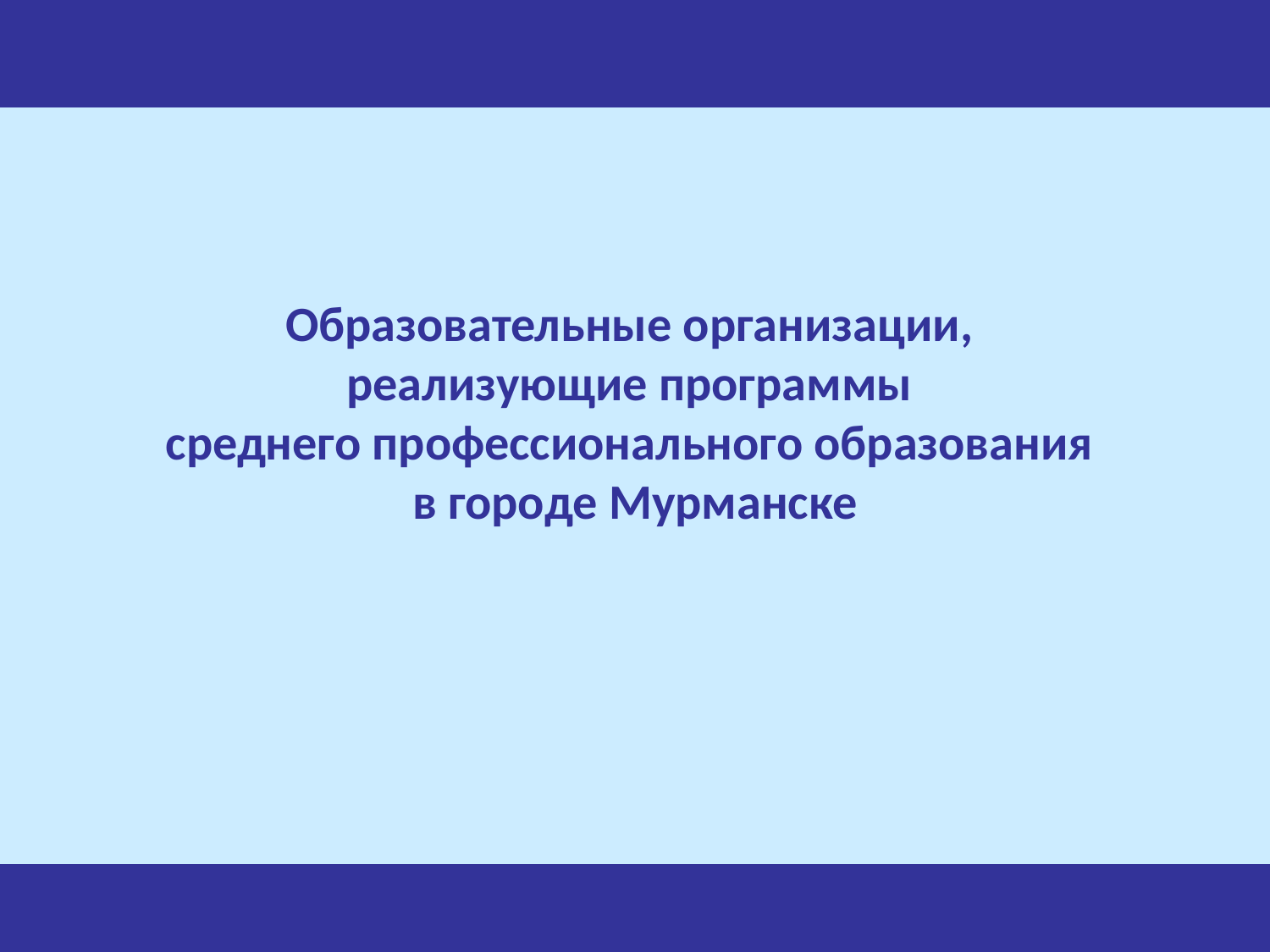

# Образовательные организации, реализующие программы среднего профессионального образования в городе Мурманске